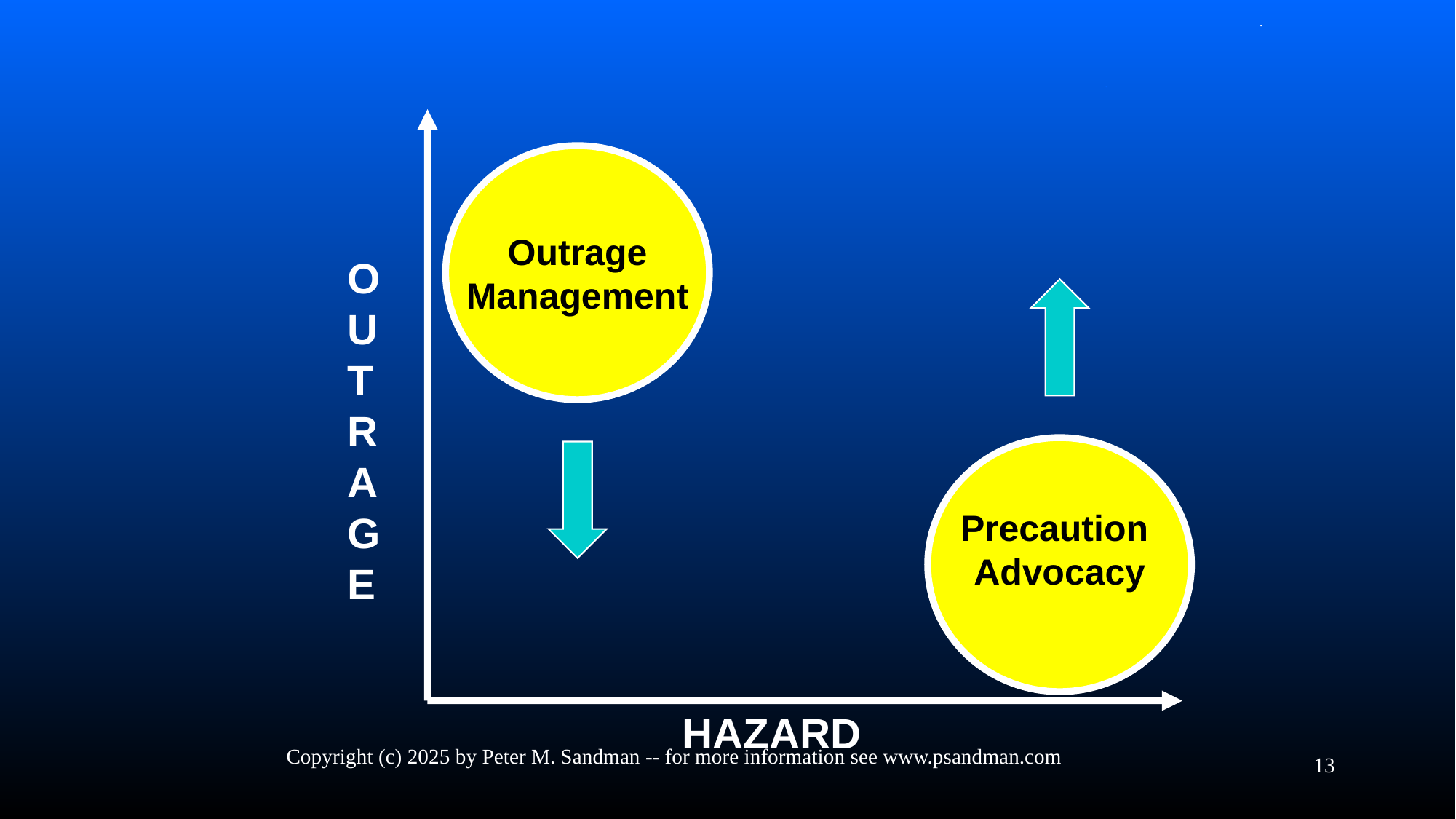

.
# .

OUTRAGE

Outrage
Management

Precaution
Advocacy

HAZARD
Copyright (c) 2025 by Peter M. Sandman -- for more information see www.psandman.com
13